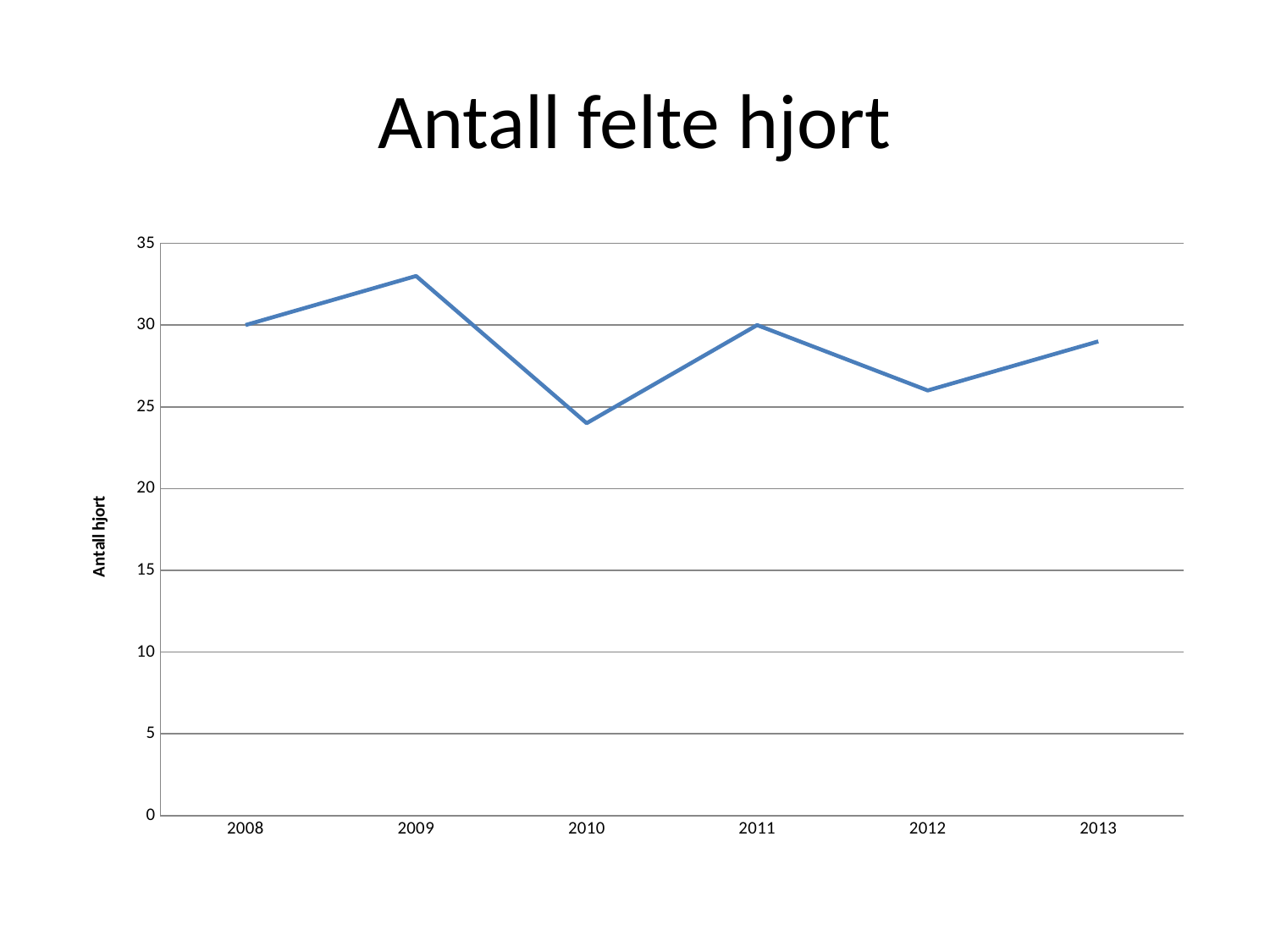

# Antall felte hjort

### Chart

| Category |  |
|---|---|
| 2008 | 30.0 |
| 2009 | 33.0 |
| 2010 | 24.0 |
| 2011 | 30.0 |
| 2012 | 26.0 |
| 2013 | 29.0 |